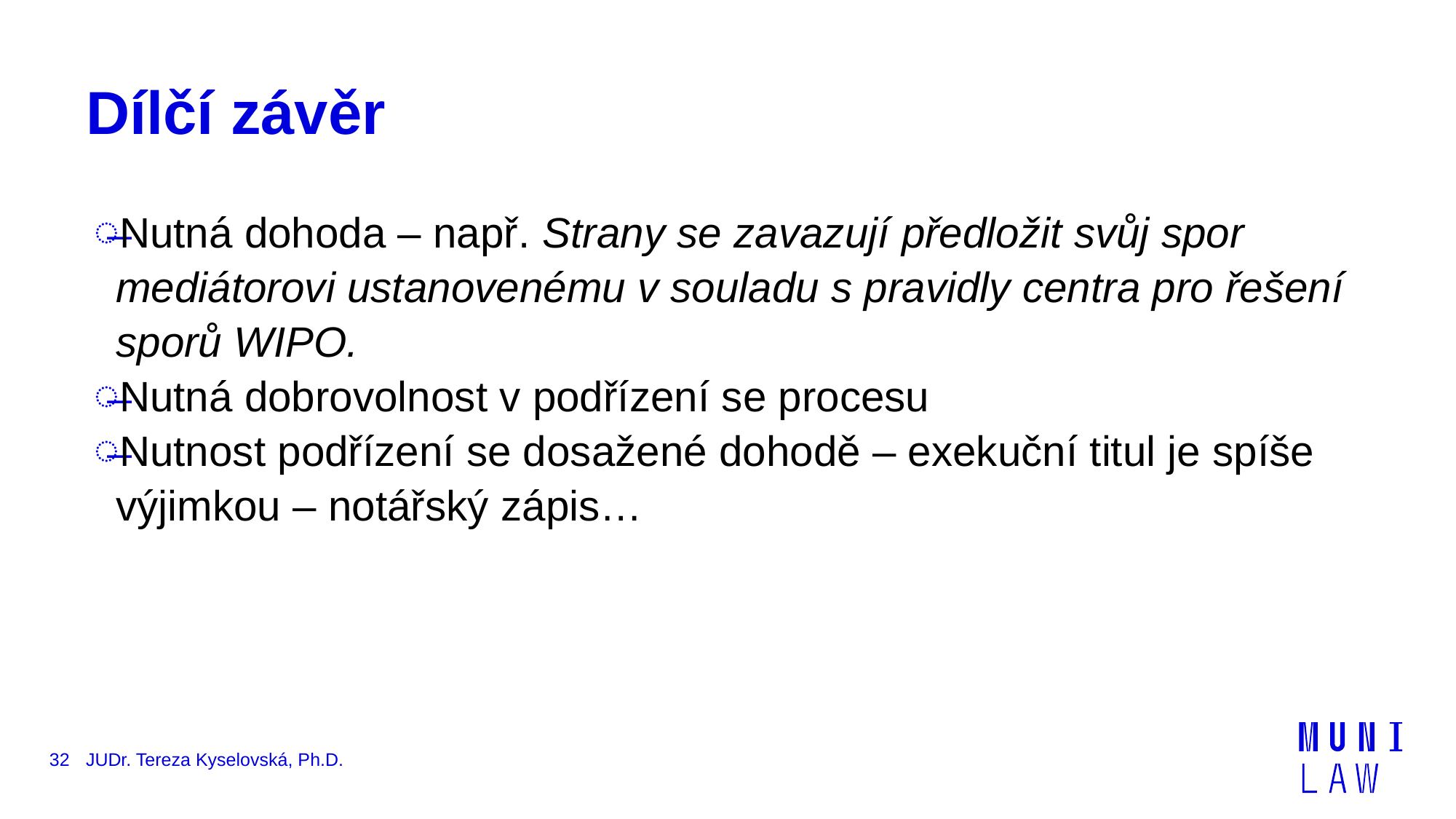

# Dílčí závěr
Nutná dohoda – např. Strany se zavazují předložit svůj spor mediátorovi ustanovenému v souladu s pravidly centra pro řešení sporů WIPO.
Nutná dobrovolnost v podřízení se procesu
Nutnost podřízení se dosažené dohodě – exekuční titul je spíše výjimkou – notářský zápis…
32
JUDr. Tereza Kyselovská, Ph.D.